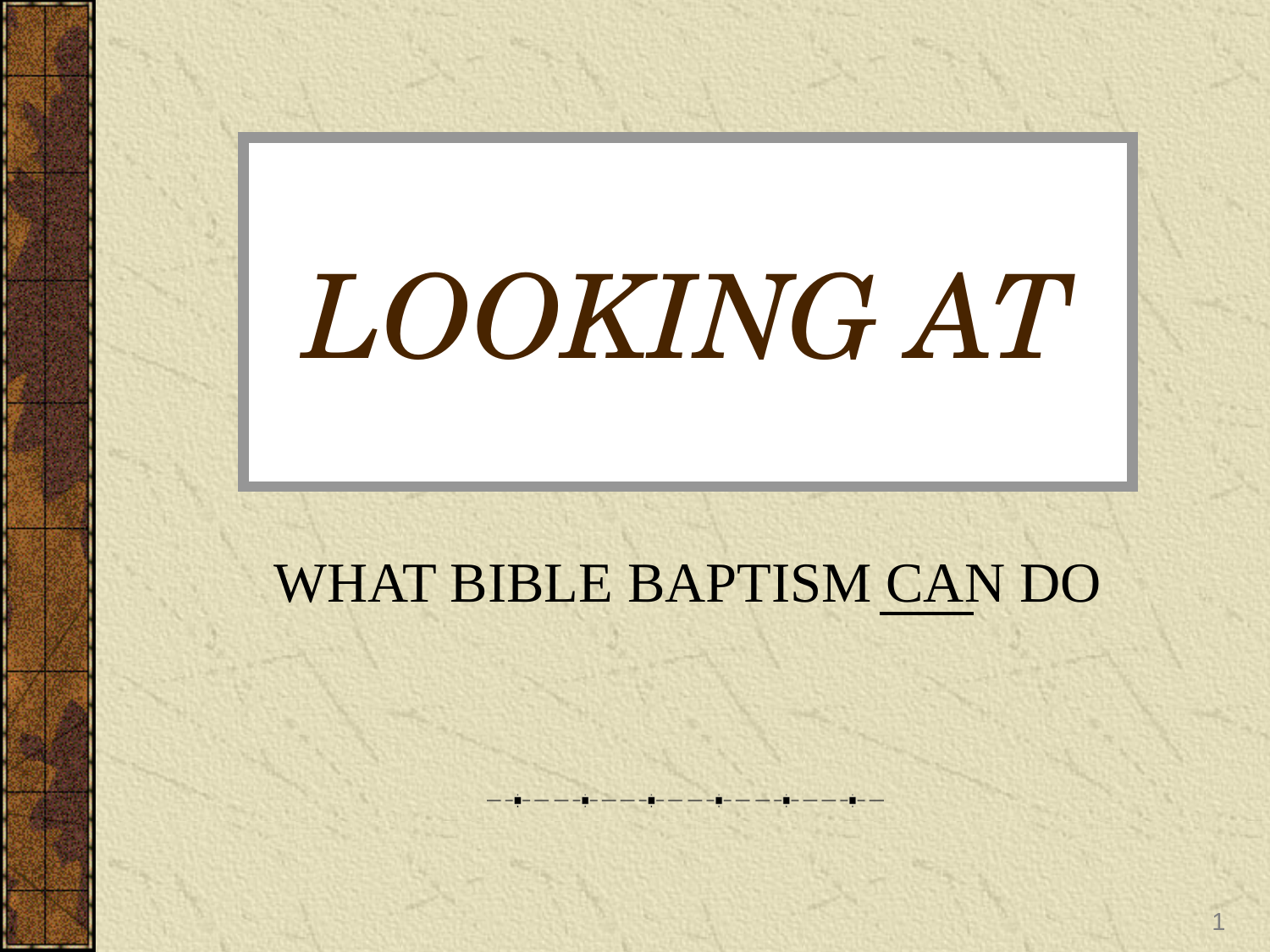

# LOOKING AT
WHAT BIBLE BAPTISM CAN DO
1